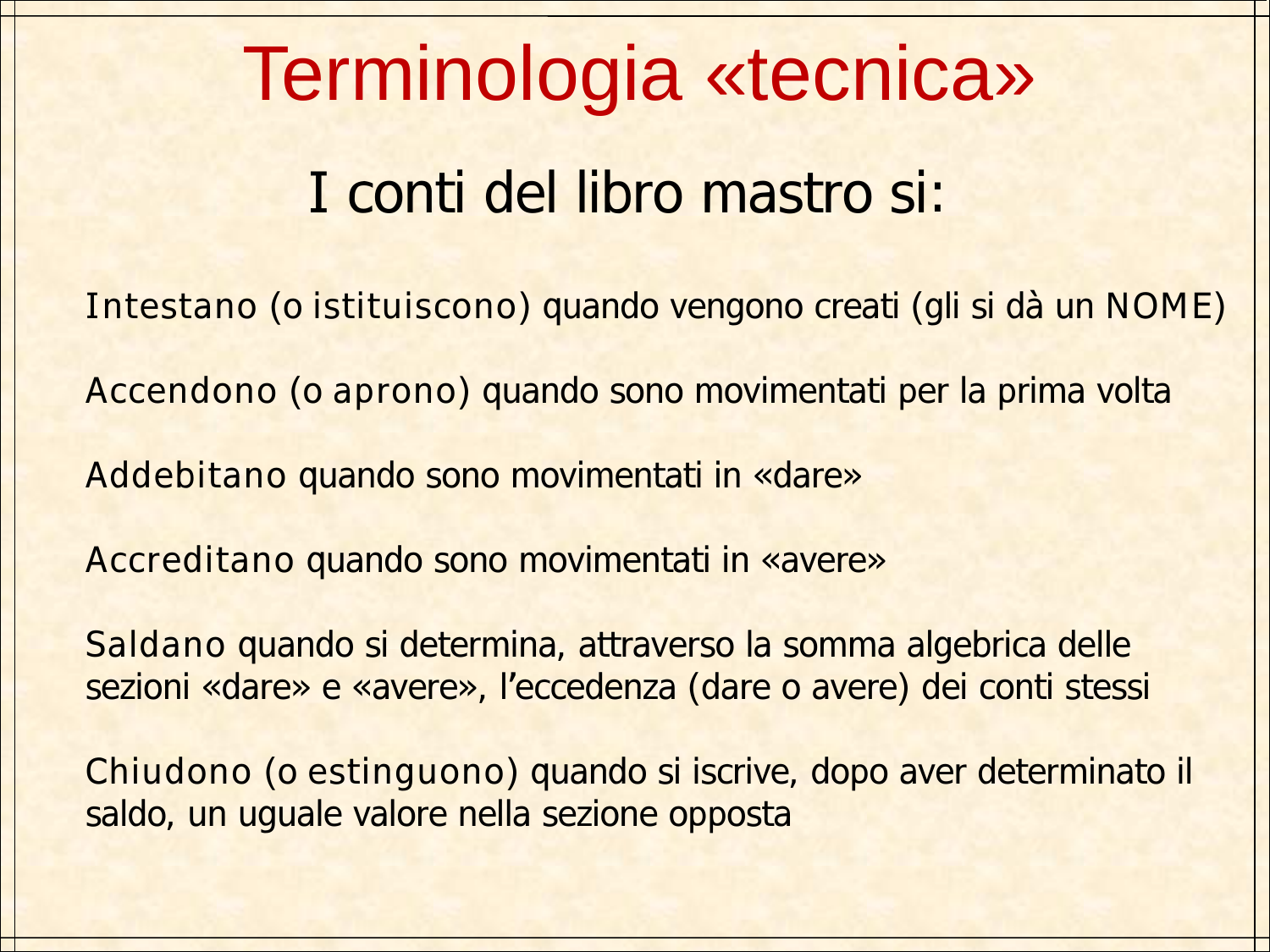

Terminologia «tecnica»
I conti del libro mastro si:

Intestano (o istituiscono) quando vengono creati (gli si dà un NOME)

Accendono (o aprono) quando sono movimentati per la prima volta

Addebitano quando sono movimentati in «dare»

Accreditano quando sono movimentati in «avere»

Saldano quando si determina, attraverso la somma algebrica delle sezioni «dare» e «avere», l’eccedenza (dare o avere) dei conti stessi

Chiudono (o estinguono) quando si iscrive, dopo aver determinato il saldo, un uguale valore nella sezione opposta